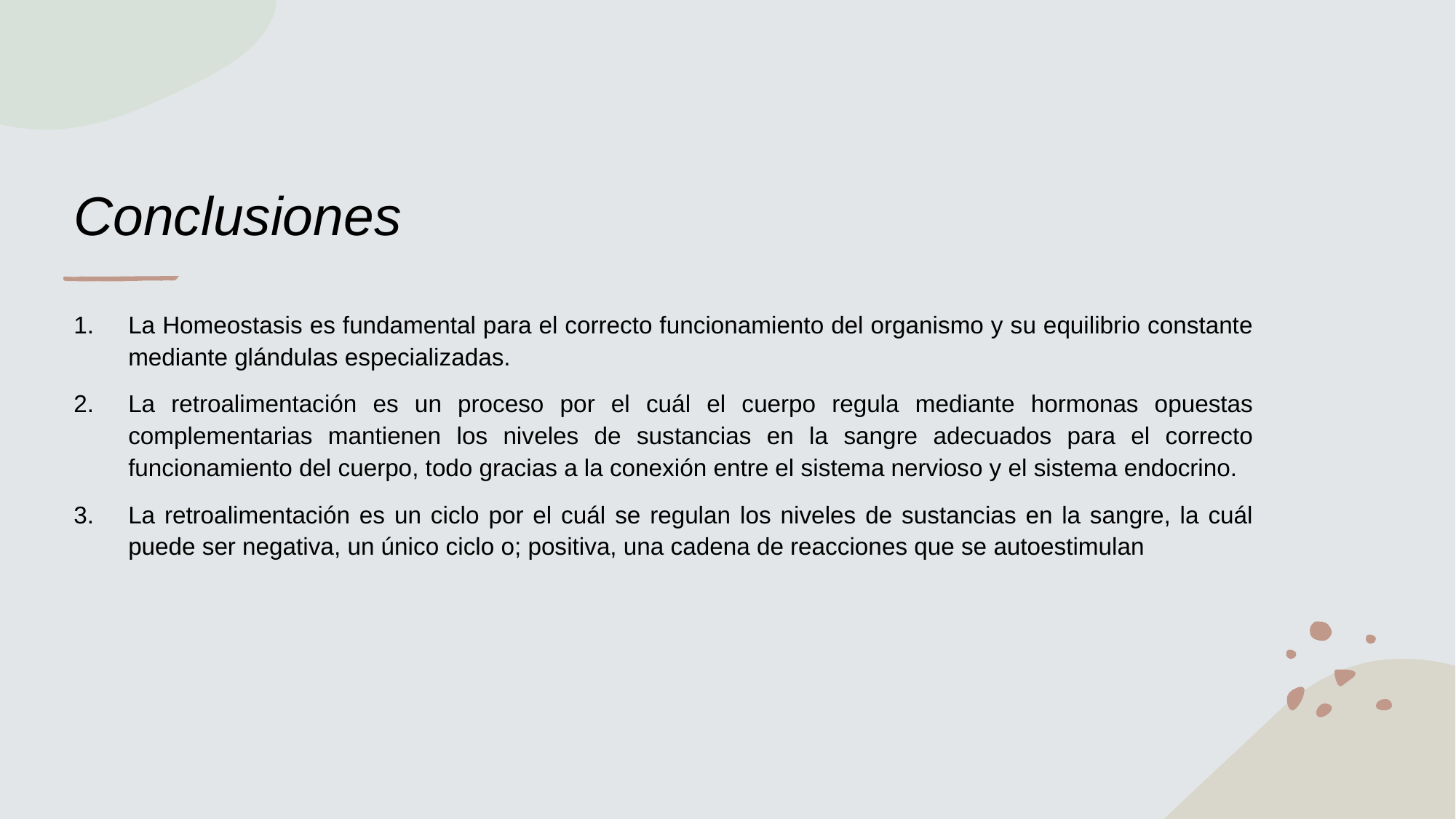

# Conclusiones
La Homeostasis es fundamental para el correcto funcionamiento del organismo y su equilibrio constante mediante glándulas especializadas.
La retroalimentación es un proceso por el cuál el cuerpo regula mediante hormonas opuestas complementarias mantienen los niveles de sustancias en la sangre adecuados para el correcto funcionamiento del cuerpo, todo gracias a la conexión entre el sistema nervioso y el sistema endocrino.
La retroalimentación es un ciclo por el cuál se regulan los niveles de sustancias en la sangre, la cuál puede ser negativa, un único ciclo o; positiva, una cadena de reacciones que se autoestimulan